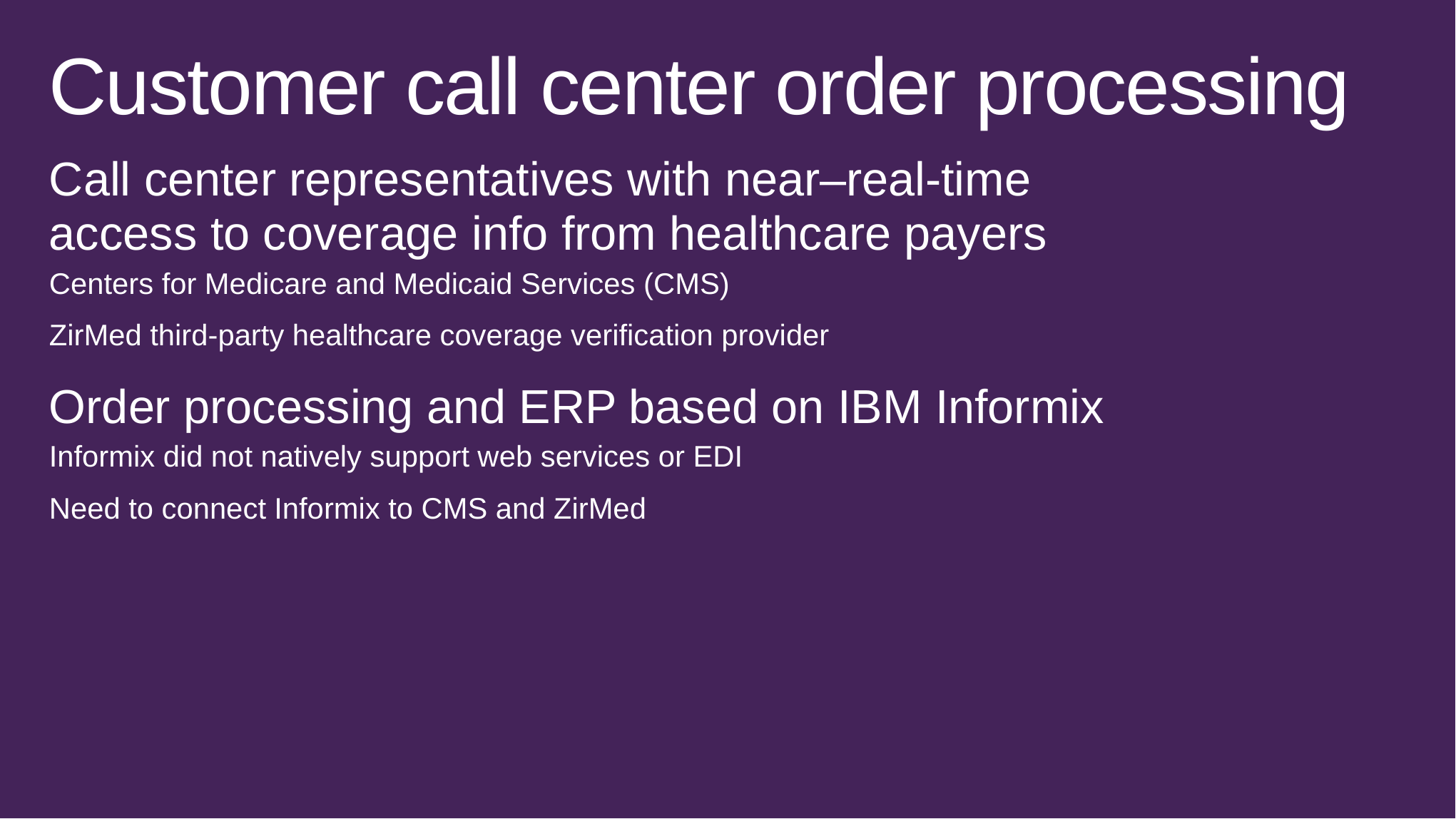

# Customer call center order processing
Call center representatives with near–real-time
access to coverage info from healthcare payers
Centers for Medicare and Medicaid Services (CMS)
ZirMed third-party healthcare coverage verification provider
Order processing and ERP based on IBM Informix
Informix did not natively support web services or EDI
Need to connect Informix to CMS and ZirMed